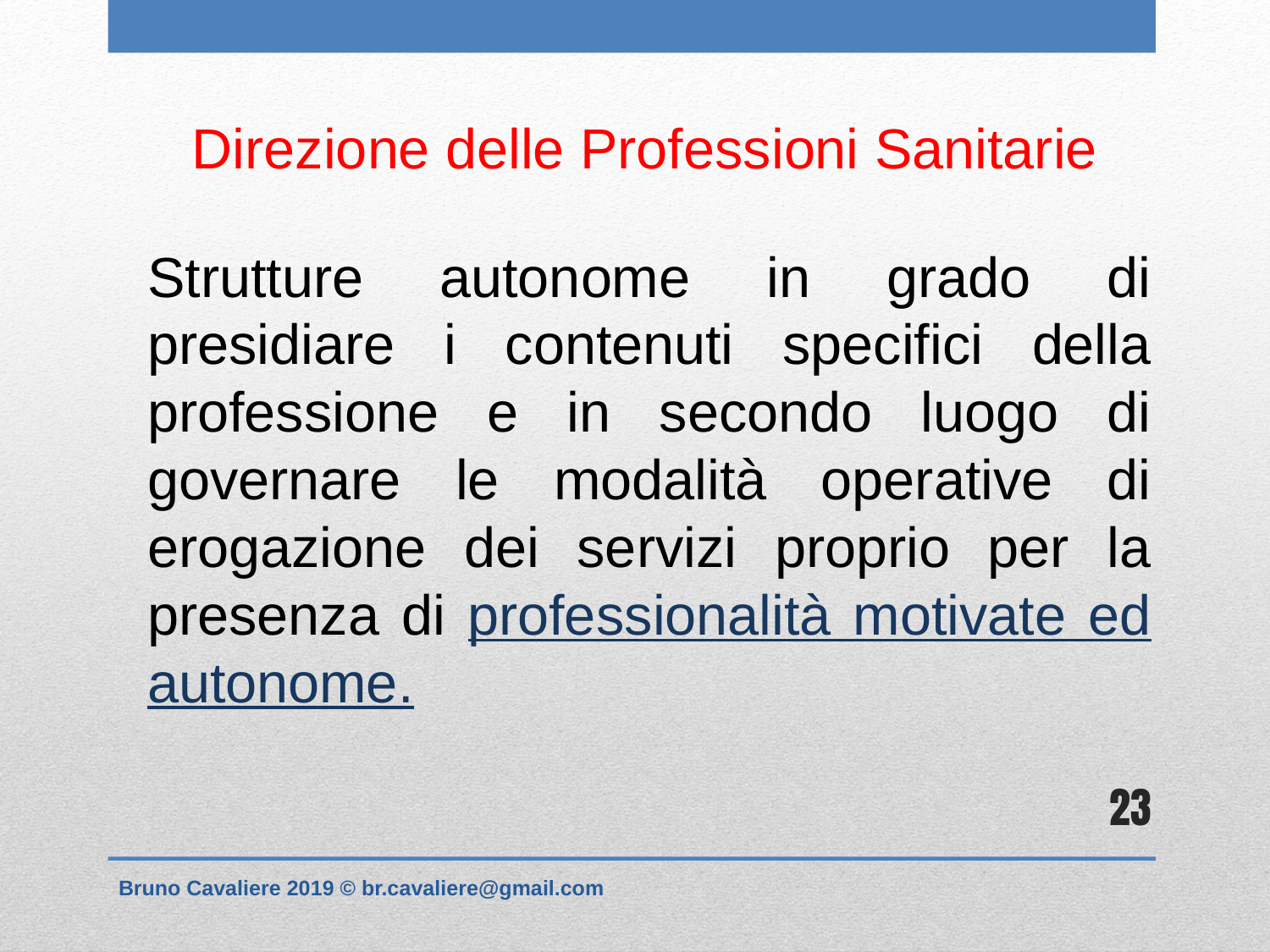

Direzione delle Professioni Sanitarie
Strutture autonome in grado di presidiare i contenuti specifici della professione e in secondo luogo di governare le modalità operative di erogazione dei servizi proprio per la presenza di professionalità motivate ed autonome.

23
Bruno Cavaliere 2019 © br.cavaliere@gmail.com